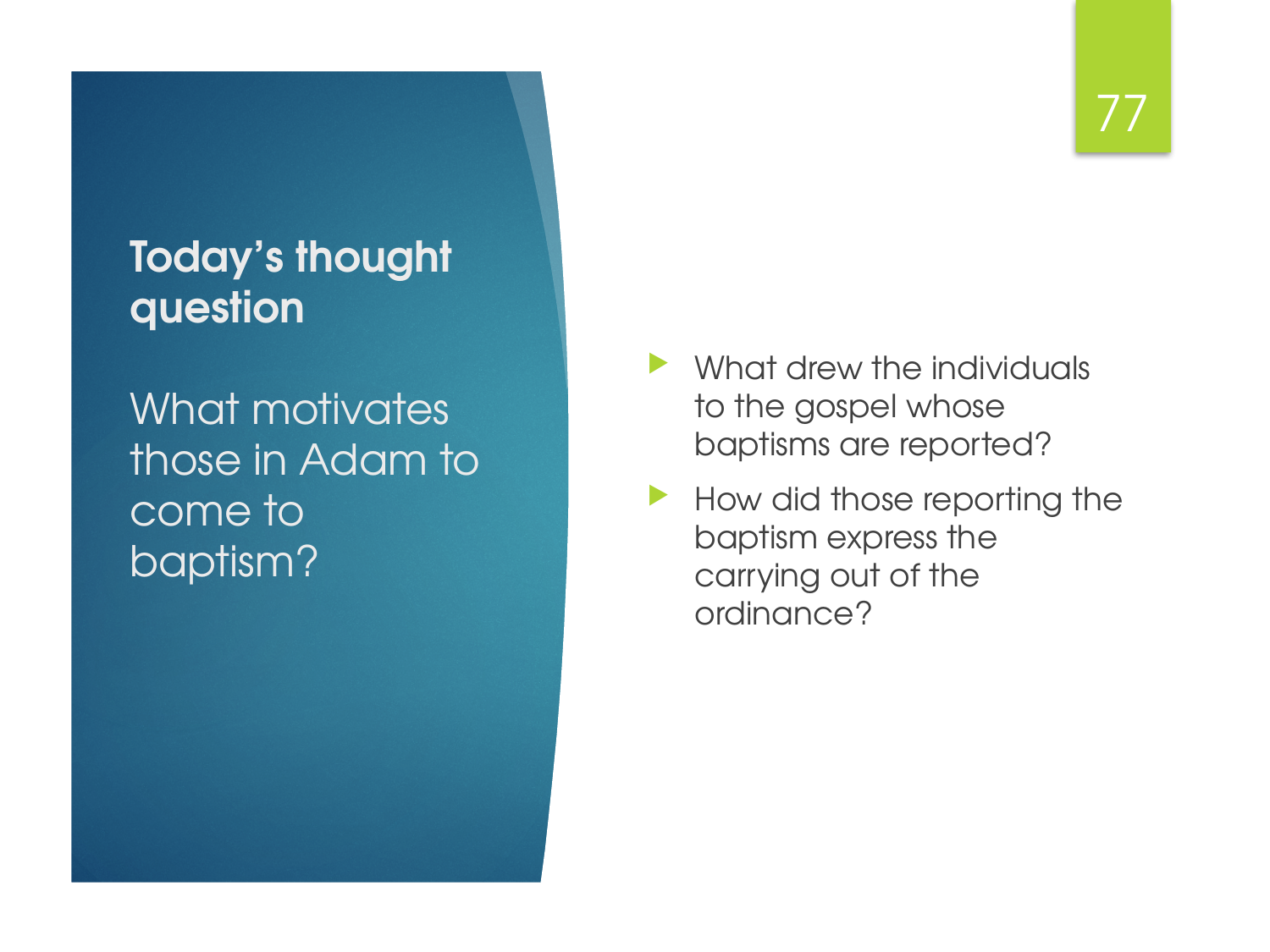

77
What drew the individuals to the gospel whose baptisms are reported?
How did those reporting the baptism express the carrying out of the ordinance?

# Today’s thought question What motivates those in Adam to come to baptism?